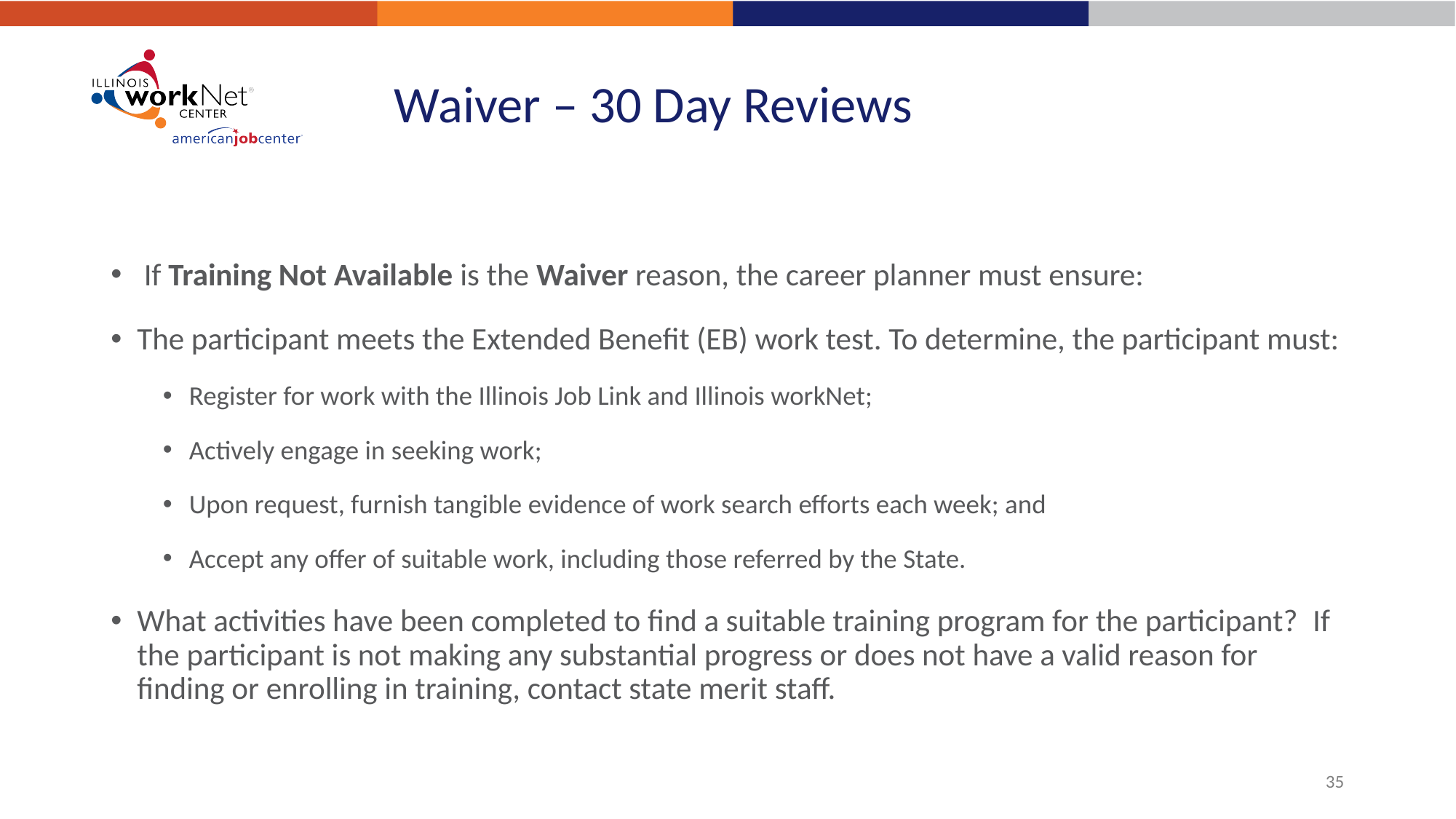

# Waiver – 30 Day Reviews
 If Training Not Available is the Waiver reason, the career planner must ensure:

The participant meets the Extended Benefit (EB) work test. To determine, the participant must:

Register for work with the Illinois Job Link and Illinois workNet;

Actively engage in seeking work;

Upon request, furnish tangible evidence of work search efforts each week; and

Accept any offer of suitable work, including those referred by the State.

What activities have been completed to find a suitable training program for the participant?  If the participant is not making any substantial progress or does not have a valid reason for finding or enrolling in training, contact state merit staff.

35